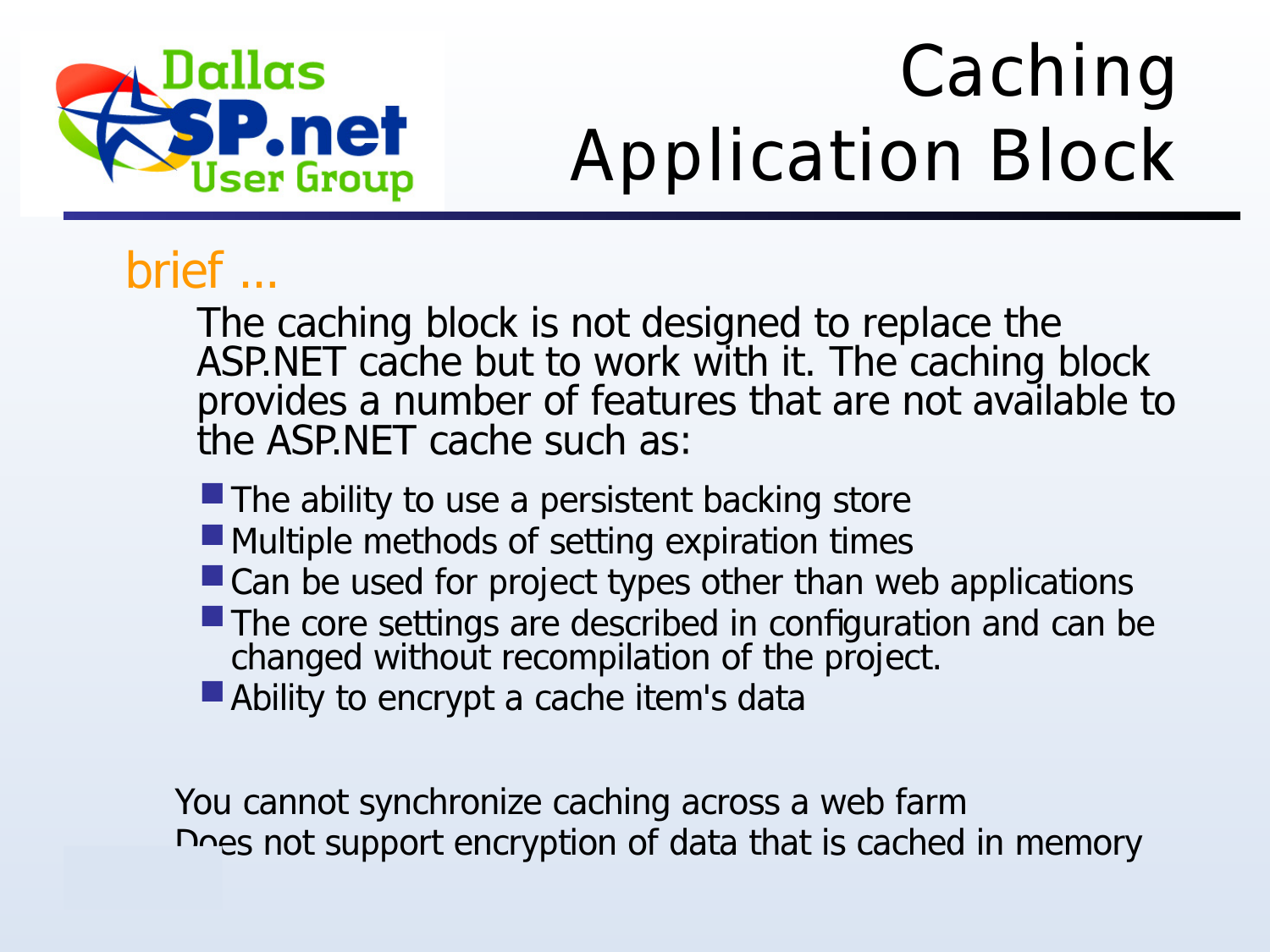

Caching Application Block
brief …
	The caching block is not designed to replace the ASP.NET cache but to work with it. The caching block provides a number of features that are not available to the ASP.NET cache such as:

The ability to use a persistent backing store
Multiple methods of setting expiration times
Can be used for project types other than web applications
The core settings are described in configuration and can be changed without recompilation of the project.
Ability to encrypt a cache item's data

 You cannot synchronize caching across a web farm
 Does not support encryption of data that is cached in memory